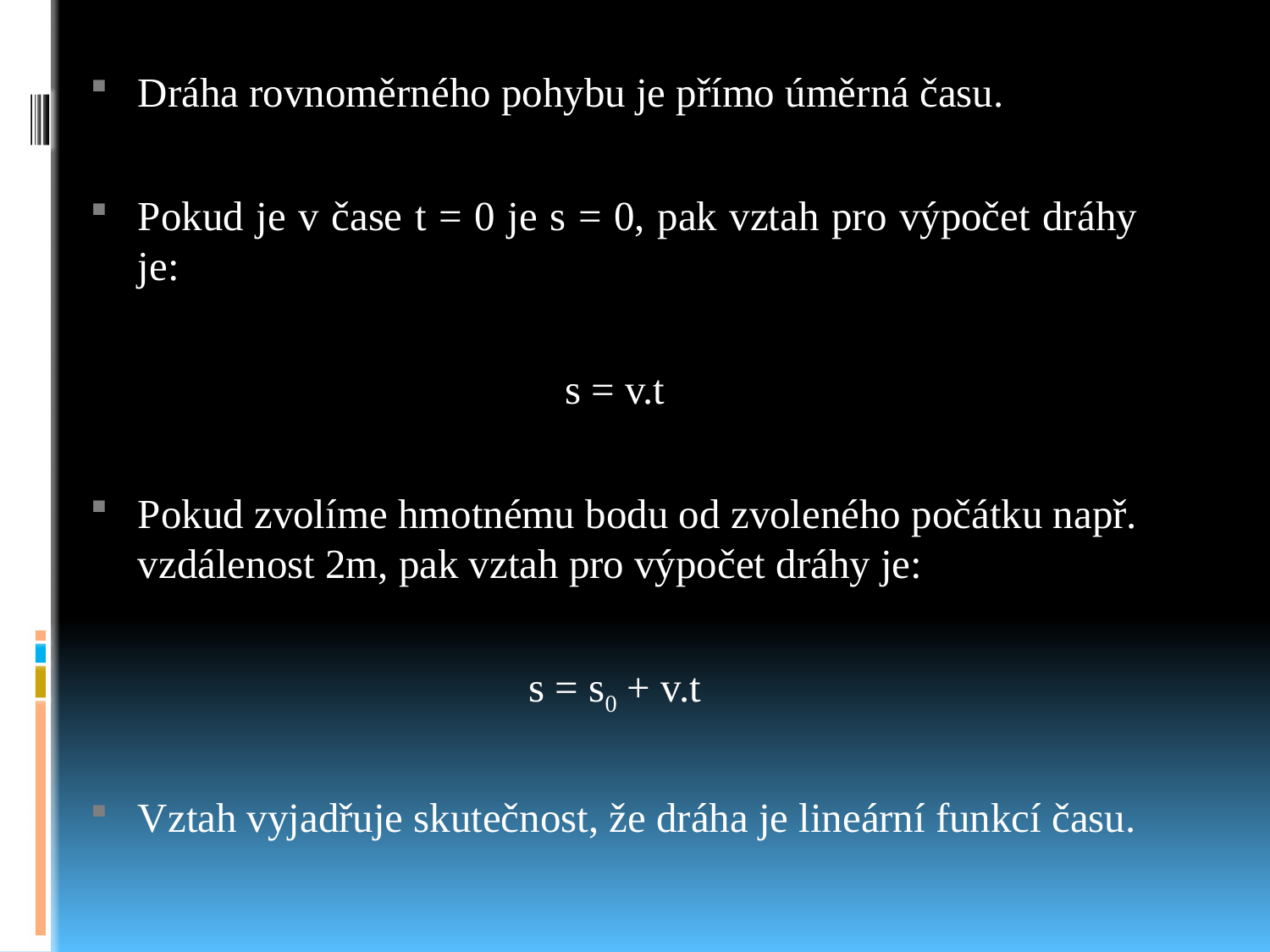

Dráha rovnoměrného pohybu je přímo úměrná času.

Pokud je v čase t = 0 je s = 0, pak vztah pro výpočet dráhy je:

s = v.t

Pokud zvolíme hmotnému bodu od zvoleného počátku např. vzdálenost 2m, pak vztah pro výpočet dráhy je:

s = s0 + v.t

Vztah vyjadřuje skutečnost, že dráha je lineární funkcí času.